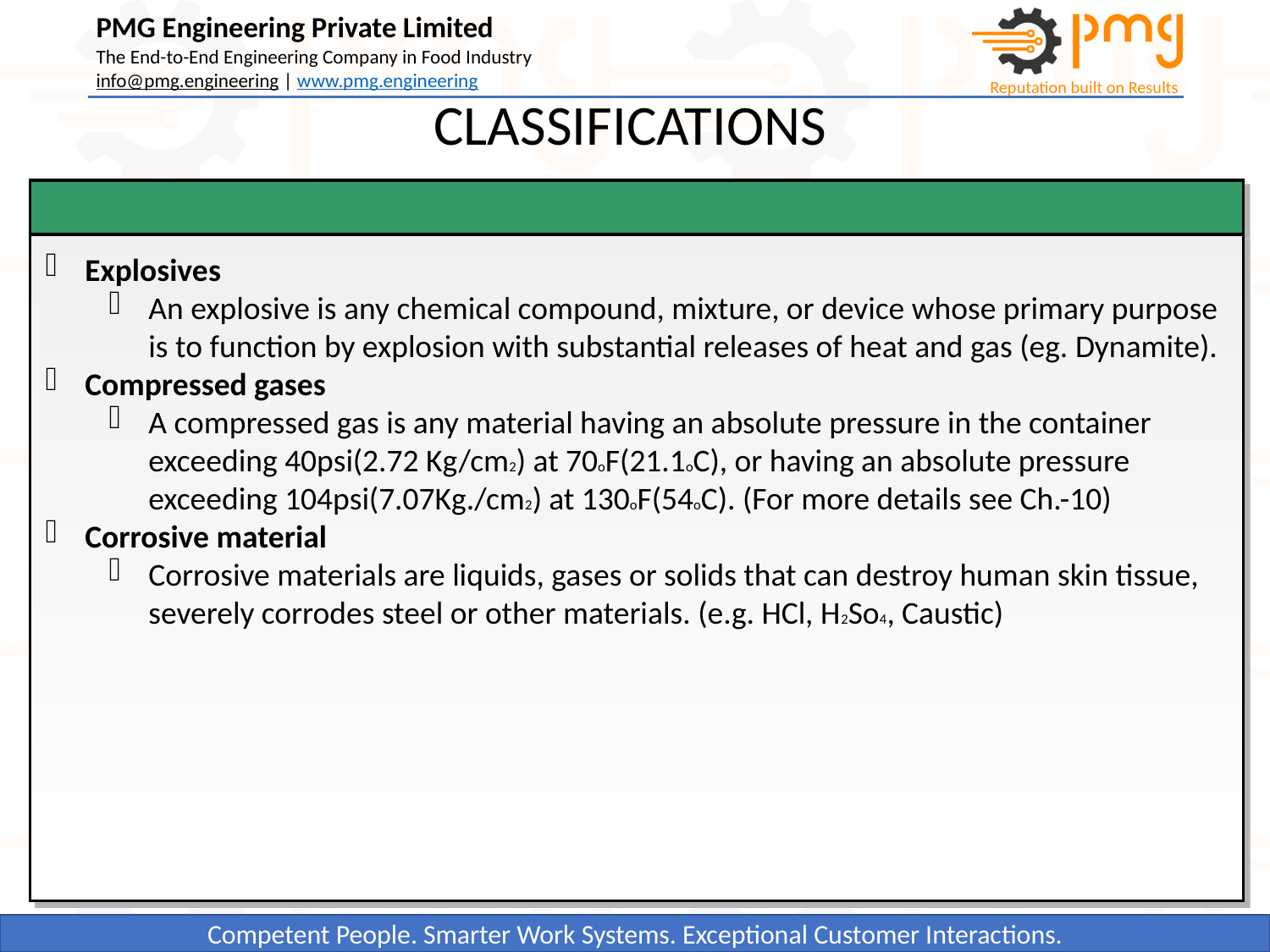

CLASSIFICATIONS

Explosives
An explosive is any chemical compound, mixture, or device whose primary purpose is to function by explosion with substantial releases of heat and gas (eg. Dynamite).
Compressed gases
A compressed gas is any material having an absolute pressure in the container exceeding 40psi(2.72 Kg/cm2) at 70oF(21.1oC), or having an absolute pressure exceeding 104psi(7.07Kg./cm2) at 130oF(54oC). (For more details see Ch.-10)
Corrosive material
Corrosive materials are liquids, gases or solids that can destroy human skin tissue, severely corrodes steel or other materials. (e.g. HCl, H2So4, Caustic)